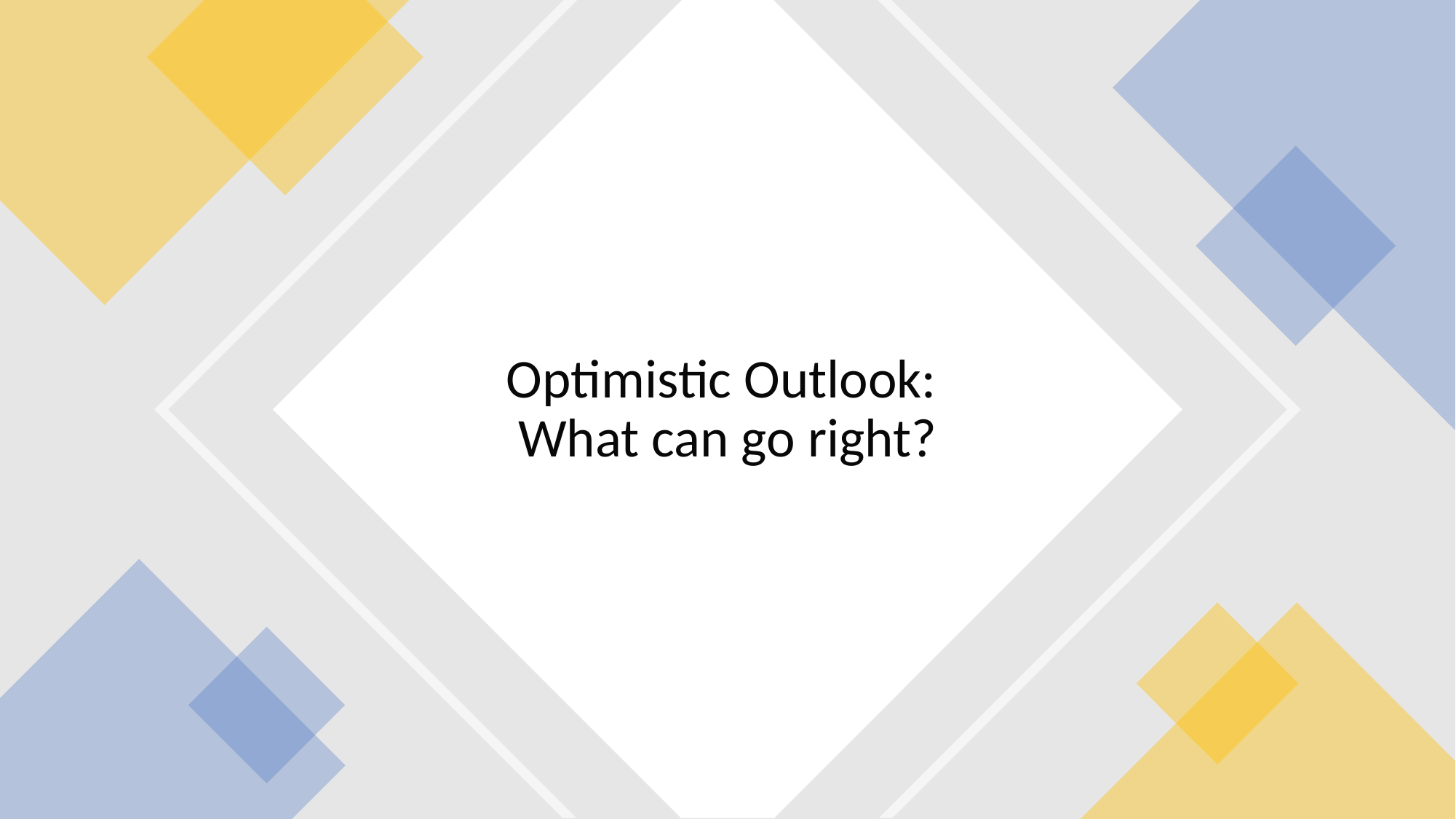

# Optimistic Outlook: What can go right?